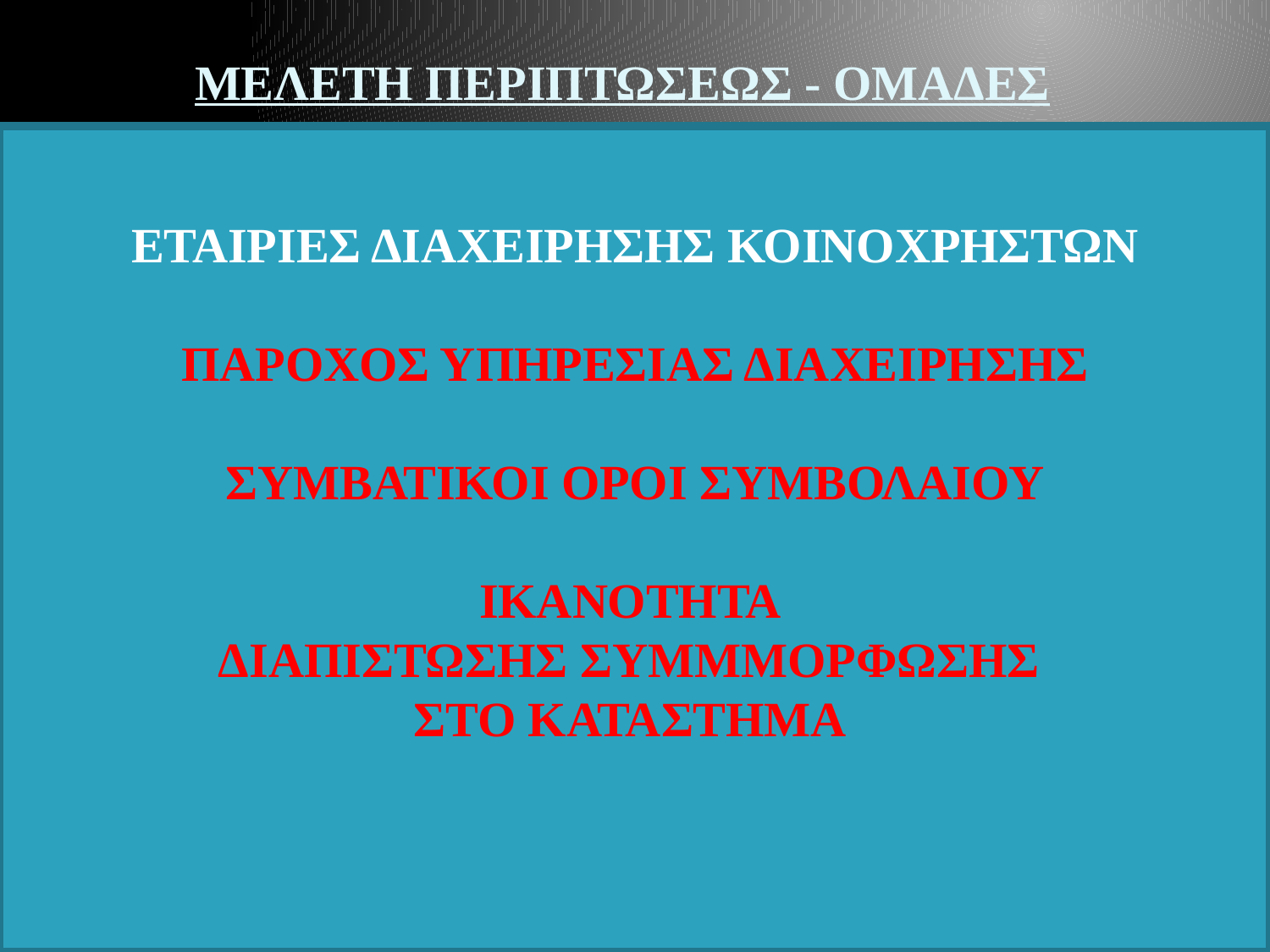

# ΜΕΛΕΤΗ ΠΕΡΙΠΤΩΣΕΩΣ - ΟΜΑΔΕΣ
ΕΤΑΙΡΙΕΣ ΔΙΑΧΕΙΡΗΣΗΣ ΚΟΙΝΟΧΡΗΣΤΩΝ

ΠΑΡΟΧΟΣ ΥΠΗΡΕΣΙΑΣ ΔΙΑΧΕΙΡΗΣΗΣ

ΣΥΜΒΑΤΙΚΟΙ ΟΡΟΙ ΣΥΜΒΟΛΑΙΟΥ

ΙΚΑΝΟΤΗΤΑ
ΔΙΑΠΙΣΤΩΣΗΣ ΣΥΜΜΜΟΡΦΩΣΗΣ
ΣΤΟ ΚΑΤΑΣΤΗΜΑ